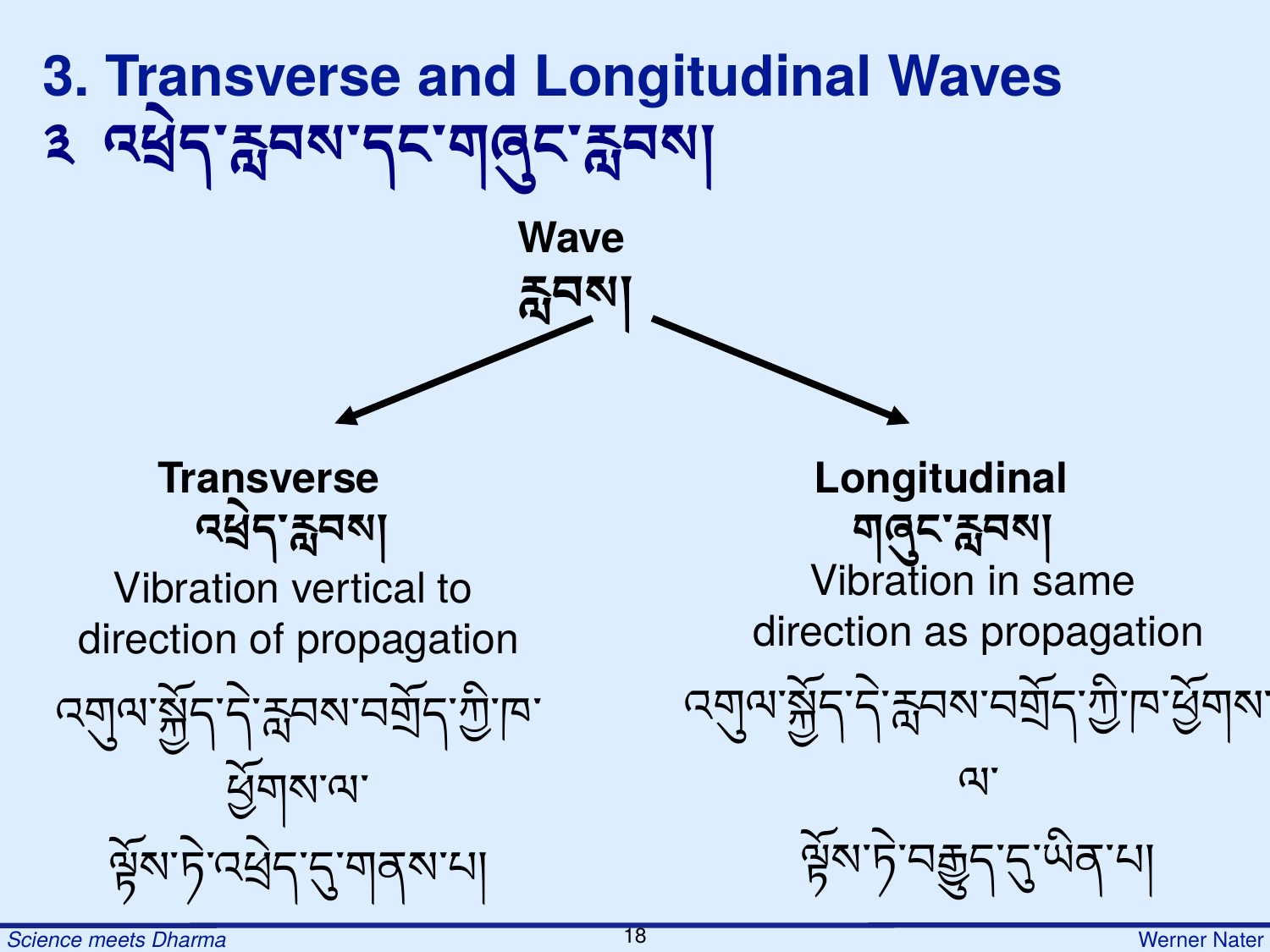

3. Transverse and Longitudinal Waves
༣  འཕྲེད་རླབས་དང་གཞུང་རླབས།
Wave  རླབས།

Longitudinal
གཞུང་རླབས།
Transverse
འཕྲེད་རླབས།
Vibration in same
direction as propagation
འགུལ་སྐྱོད་དེ་རླབས་བགྲོད་ཀྱི་ཁ་ཕྱོགས་ལ་
ལྟོས་ཏེ་བརྒྱུད་དུ་ཡིན་པ།
Vibration vertical to
direction of propagation
འགུལ་སྐྱོད་དེ་རླབས་བགྲོད་ཀྱི་ཁ་ཕྱོགས་ལ་
ལྟོས་ཏེ་འཕྲེད་དུ་གནས་པ།
18